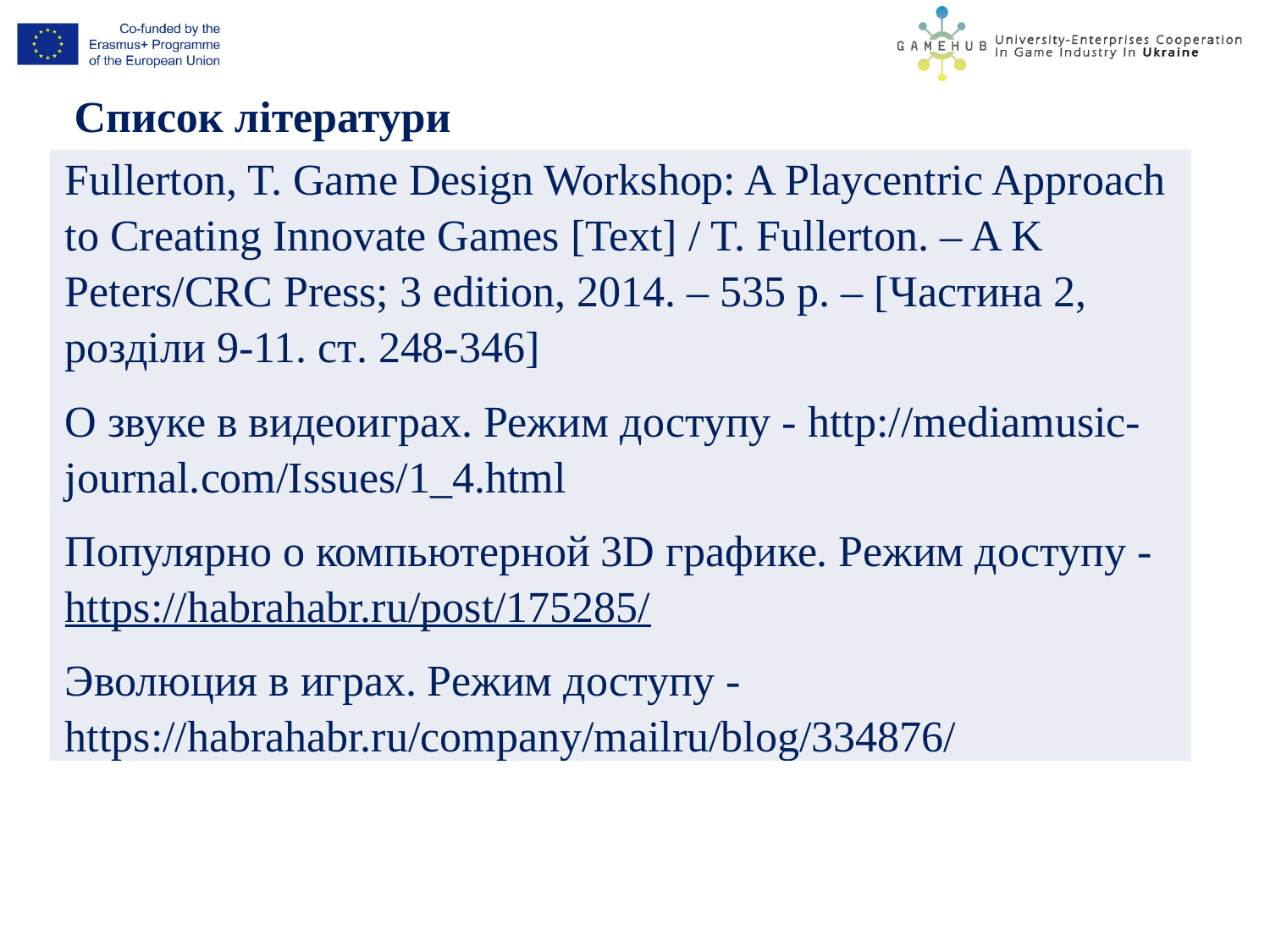

Список літератури
| Fullerton, T. Game Design Workshop: A Playcentric Approach to Creating Innovate Games [Text] / T. Fullerton. – A K Peters/CRC Press; 3 edition, 2014. – 535 p. – [Частина 2, розділи 9-11. ст. 248-346] О звуке в видеоиграх. Режим доступу - http://mediamusic-journal.com/Issues/1\_4.html Популярно о компьютерной 3D графике. Режим доступу -https://habrahabr.ru/post/175285/ Эволюция в играх. Режим доступу - https://habrahabr.ru/company/mailru/blog/334876/ |
| --- |